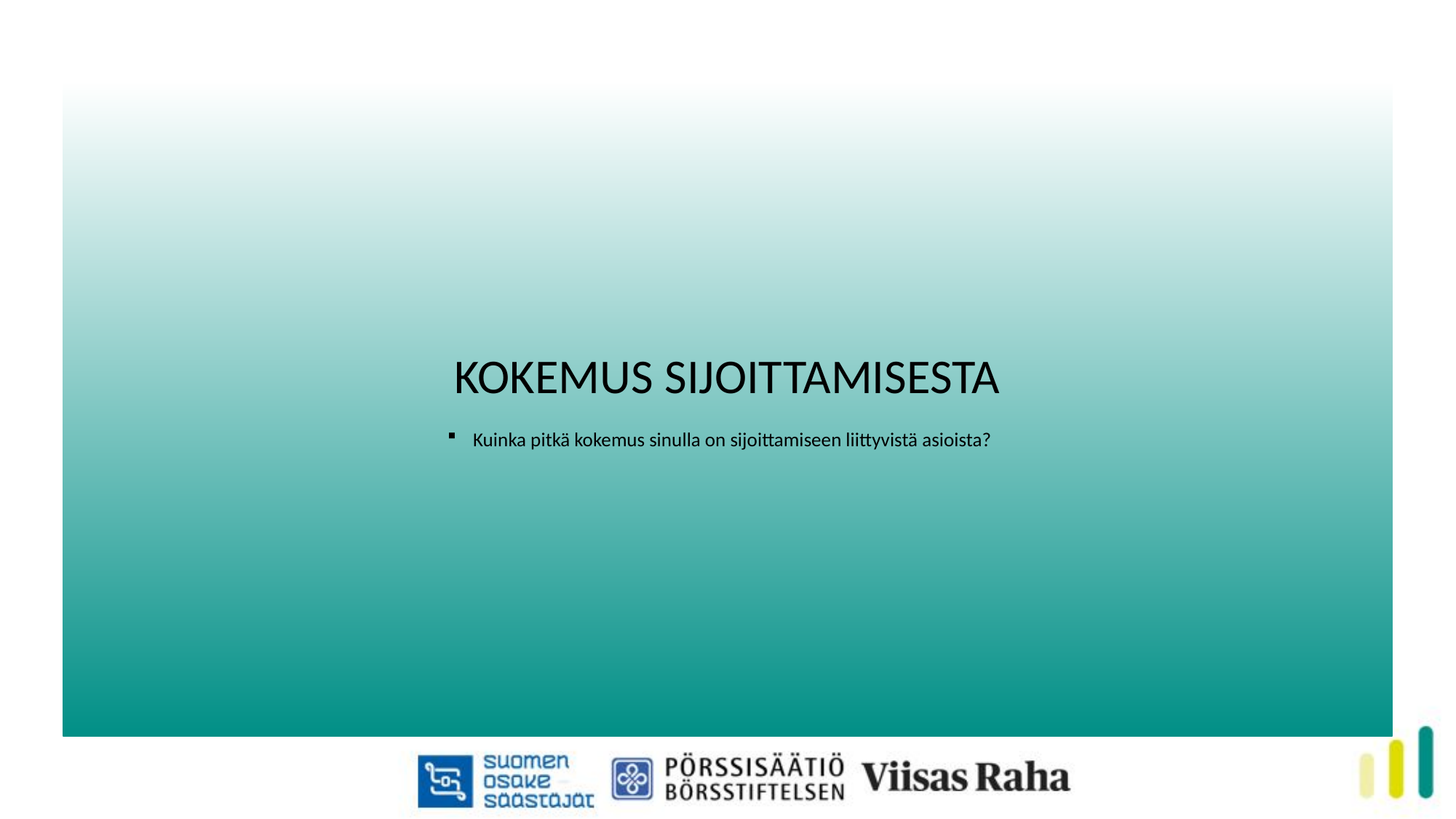

KOKEMUS SIJOITTAMISESTA

Kuinka pitkä kokemus sinulla on sijoittamiseen liittyvistä asioista?